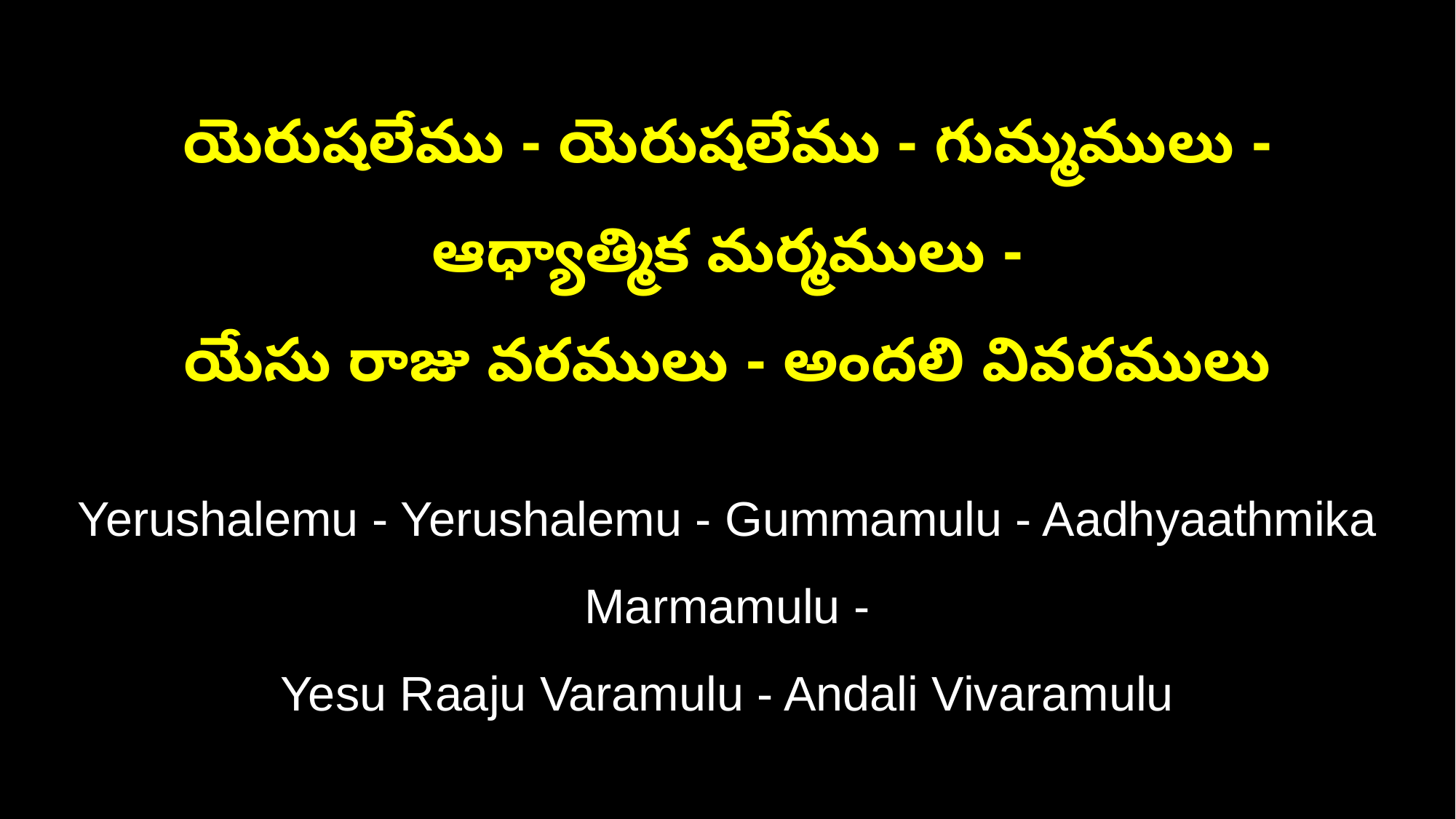

యెరుషలేము - యెరుషలేము - గుమ్మములు - ఆధ్యాత్మిక మర్మములు -
యేసు రాజు వరములు - అందలి వివరములు
Yerushalemu - Yerushalemu - Gummamulu - Aadhyaathmika Marmamulu -
Yesu Raaju Varamulu - Andali Vivaramulu